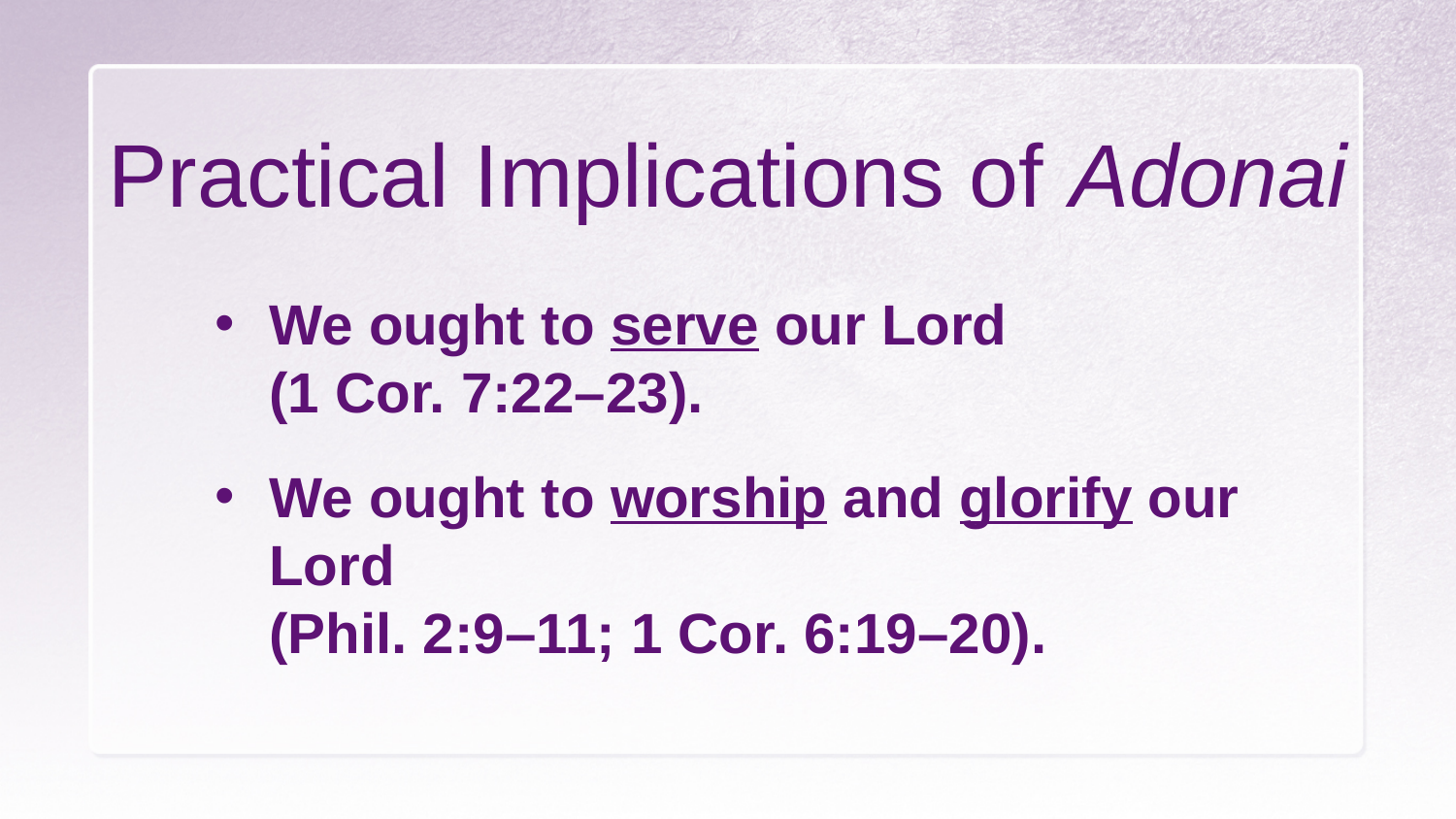

# Practical Implications of Adonai
We ought to serve our Lord
(1 Cor. 7:22–23).
We ought to worship and glorify our Lord
(Phil. 2:9–11; 1 Cor. 6:19–20).